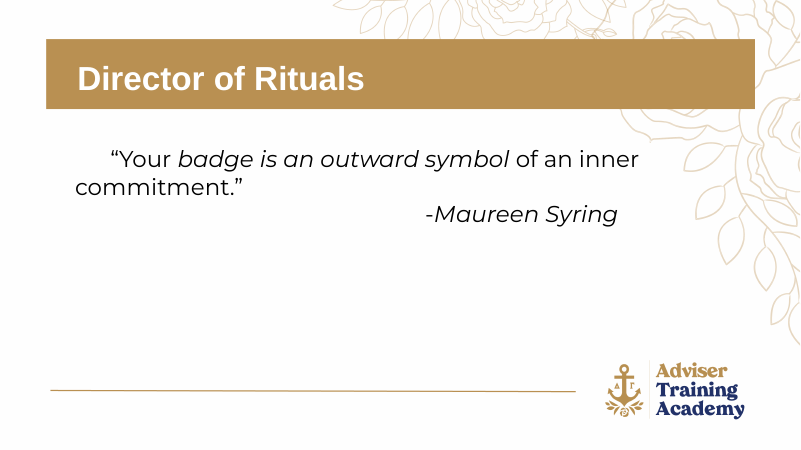

Director of Rituals
“Your badge is an outward symbol of an inner commitment.” 					-Maureen Syring